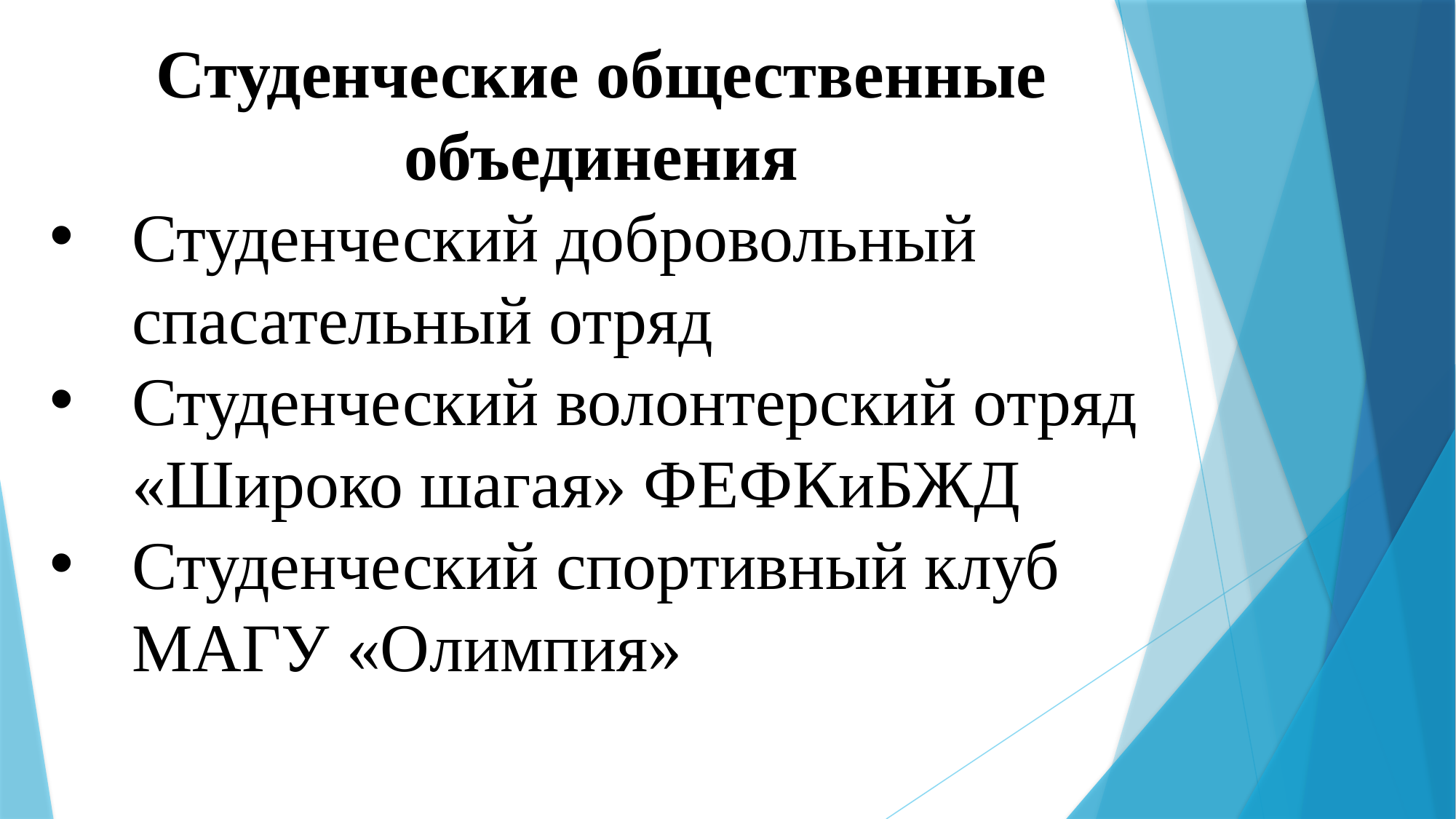

Студенческие общественные объединения
Студенческий добровольный спасательный отряд
Студенческий волонтерский отряд «Широко шагая» ФЕФКиБЖД
Студенческий спортивный клуб МАГУ «Олимпия»